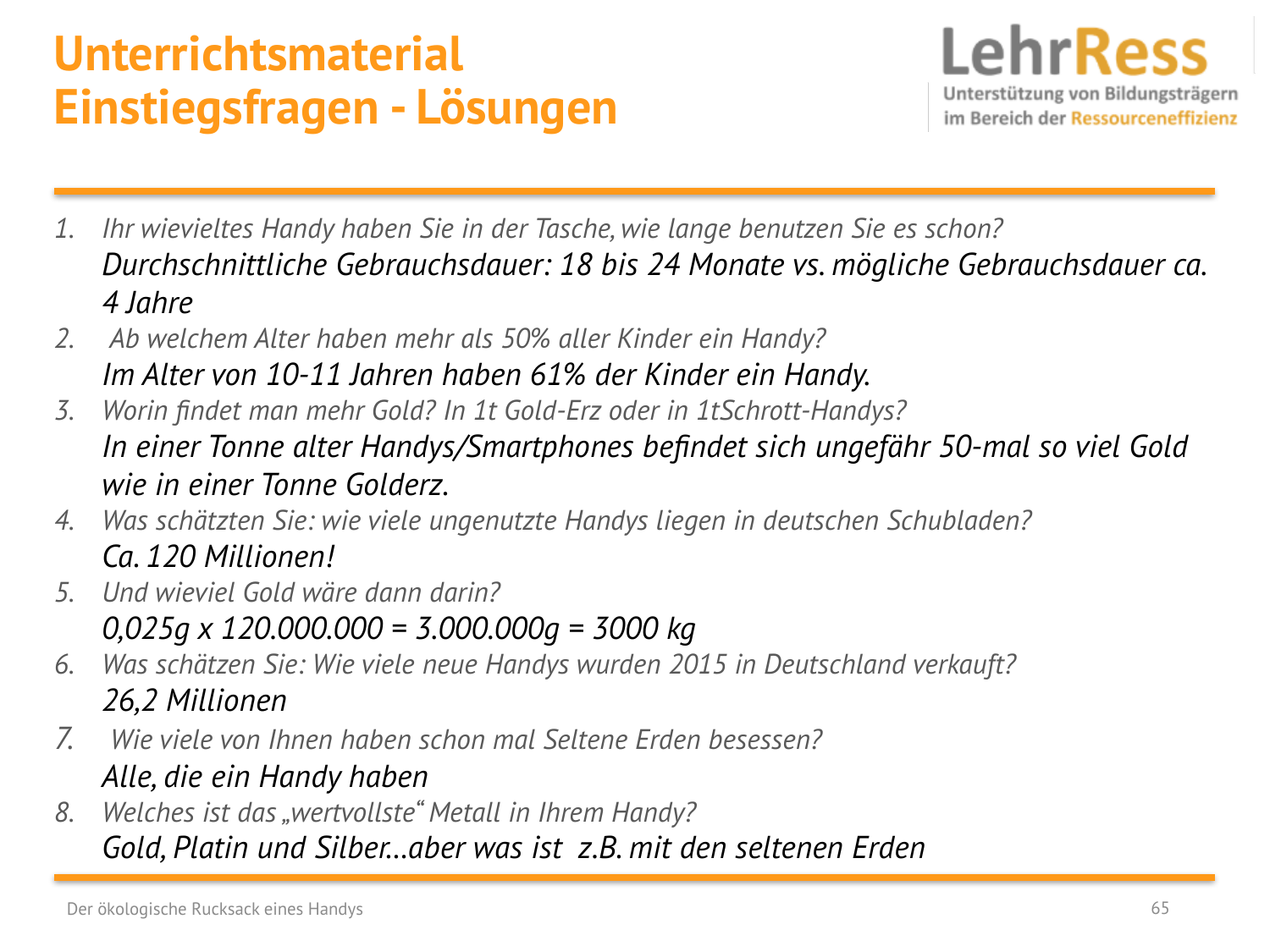

# Unterrichtsmaterial Einstiegsfragen - Lösungen
Ihr wievieltes Handy haben Sie in der Tasche, wie lange benutzen Sie es schon?
Durchschnittliche Gebrauchsdauer: 18 bis 24 Monate vs. mögliche Gebrauchsdauer ca. 4 Jahre
 Ab welchem Alter haben mehr als 50% aller Kinder ein Handy?
Im Alter von 10-11 Jahren haben 61% der Kinder ein Handy.
Worin findet man mehr Gold? In 1t Gold-Erz oder in 1tSchrott-Handys?
In einer Tonne alter Handys/Smartphones befindet sich ungefähr 50-mal so viel Gold wie in einer Tonne Golderz.
Was schätzten Sie: wie viele ungenutzte Handys liegen in deutschen Schubladen?
Ca. 120 Millionen!
Und wieviel Gold wäre dann darin?
0,025g x 120.000.000 = 3.000.000g = 3000 kg
Was schätzen Sie: Wie viele neue Handys wurden 2015 in Deutschland verkauft?
26,2 Millionen
 Wie viele von Ihnen haben schon mal Seltene Erden besessen?
Alle, die ein Handy haben
Welches ist das „wertvollste“ Metall in Ihrem Handy?
Gold, Platin und Silber…aber was ist  z.B. mit den seltenen Erden
Der ökologische Rucksack eines Handys
65